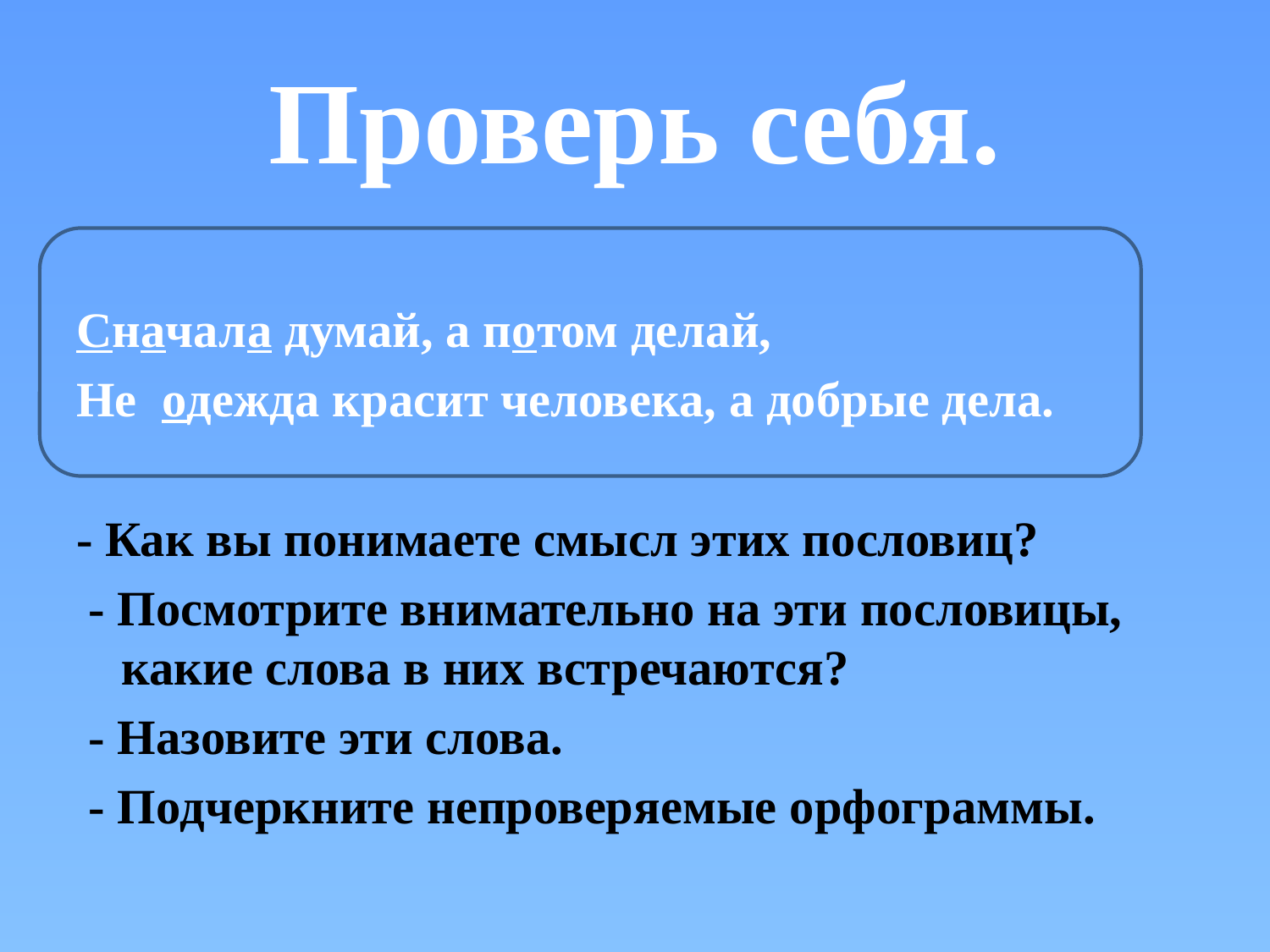

# Проверь себя.

Сначала думай, а потом делай,
Не  одежда красит человека, а добрые дела.

- Как вы понимаете смысл этих пословиц?
 - Посмотрите внимательно на эти пословицы, какие слова в них встречаются?
 - Назовите эти слова.
 - Подчеркните непроверяемые орфограммы.